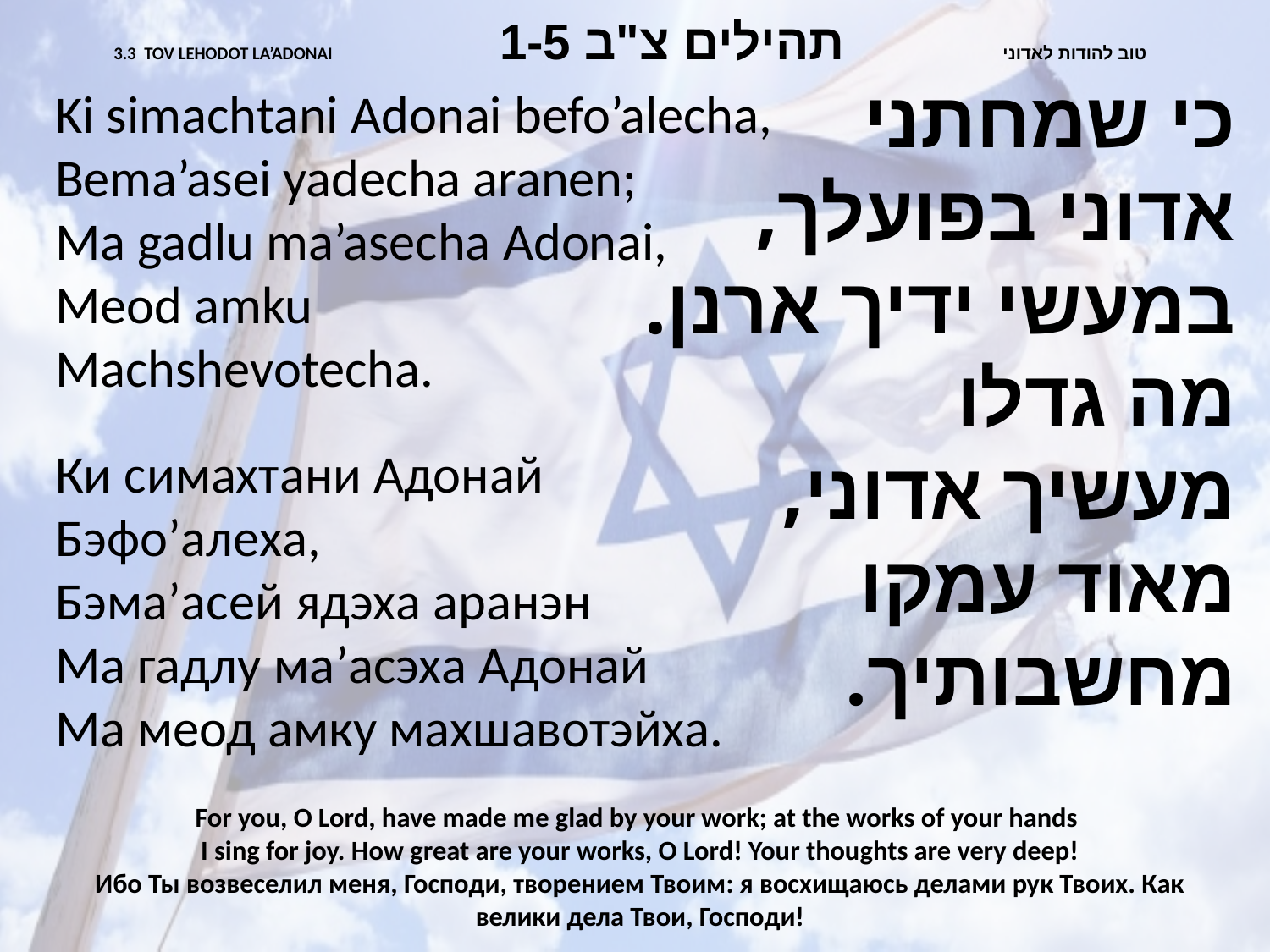

3.3  TOV LEHODOT LA’ADONAI		תהילים צ"ב 1-5 		  טוב להודות לאדוני
כי שמחתני
אדוני בפועלך,
במעשי ידיך ארנן.
מה גדלו
מעשיך אדוני,
מאוד עמקו
מחשבותיך.
Ki simachtani Adonai befo’alecha,
Bema’asei yadecha aranen;
Ma gadlu ma’asecha Adonai,
Meod amku
Machshevotecha.

Ки симахтани Адонай
Бэфо’алеха,
Бэма’асей ядэха аранэн
Ма гадлу ма’асэха Адонай
Ма меод амку махшавотэйха.
For you, O Lord, have made me glad by your work; at the works of your hands
I sing for joy. How great are your works, O Lord! Your thoughts are very deep!
Ибо Ты возвеселил меня, Господи, творением Твоим: я восхищаюсь делами рук Твоих. Как велики дела Твои, Господи!